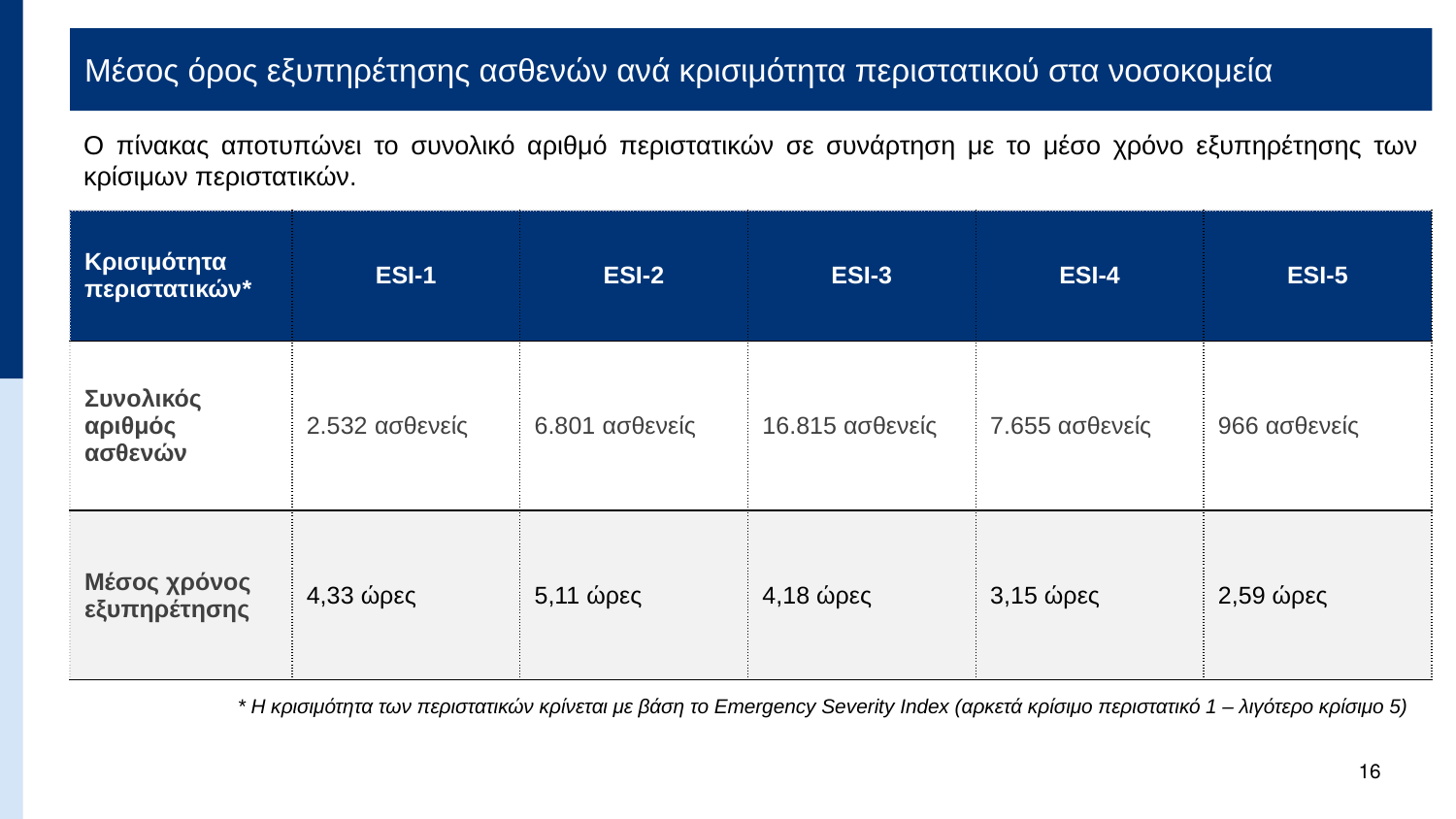

Μέσος όρος εξυπηρέτησης ασθενών ανά κρισιμότητα περιστατικού στα νοσοκομεία
Ο πίνακας αποτυπώνει το συνολικό αριθμό περιστατικών σε συνάρτηση με το μέσο χρόνο εξυπηρέτησης των κρίσιμων περιστατικών.
| Κρισιμότητα περιστατικών\* | ESI-1 | ESI-2 | ESI-3 | ESI-4 | ESI-5 |
| --- | --- | --- | --- | --- | --- |
| Συνολικός αριθμός ασθενών | 2.532 ασθενείς | 6.801 ασθενείς | 16.815 ασθενείς | 7.655 ασθενείς | 966 ασθενείς |
| Μέσος χρόνος εξυπηρέτησης | 4,33 ώρες | 5,11 ώρες | 4,18 ώρες | 3,15 ώρες | 2,59 ώρες |

* Η κρισιμότητα των περιστατικών κρίνεται με βάση το Emergency Severity Index (αρκετά κρίσιμο περιστατικό 1 – λιγότερο κρίσιμο 5)
16